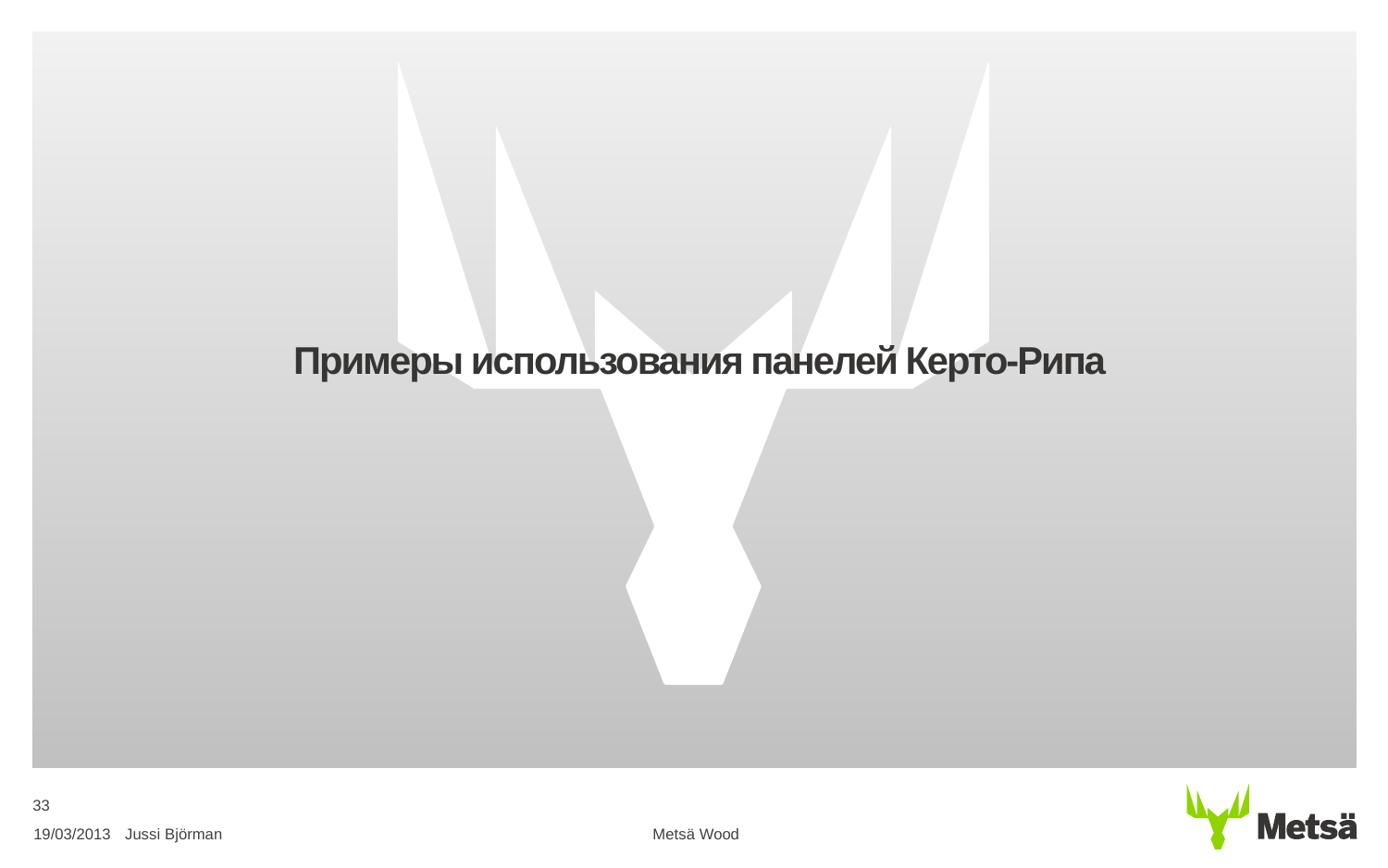

# Примеры использования панелей Керто-Рипа
33
19/03/2013
Jussi Björman